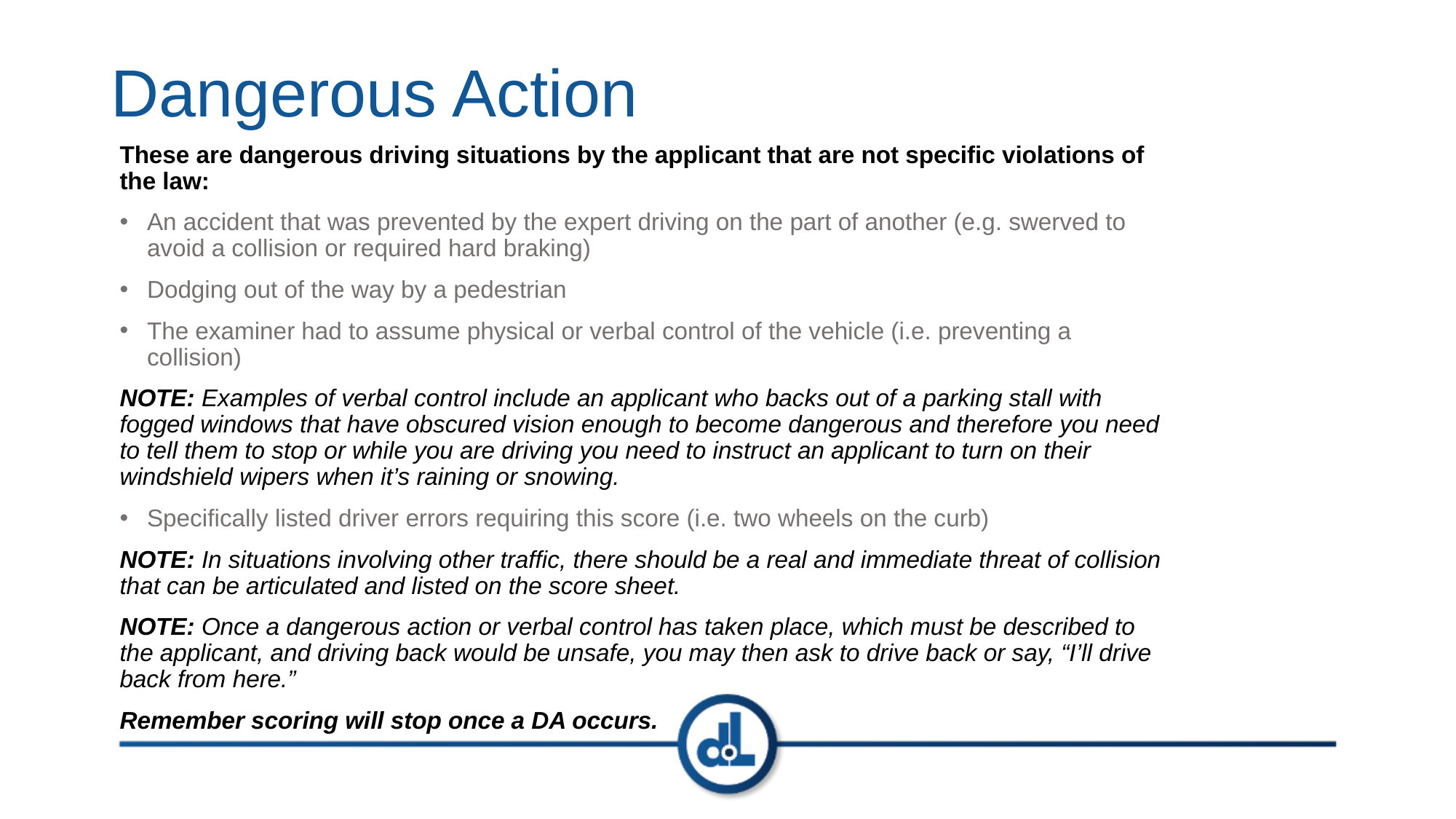

# Dangerous Action
These are dangerous driving situations by the applicant that are not specific violations of the law:
An accident that was prevented by the expert driving on the part of another (e.g. swerved to avoid a collision or required hard braking)
Dodging out of the way by a pedestrian
The examiner had to assume physical or verbal control of the vehicle (i.e. preventing a collision)
NOTE: Examples of verbal control include an applicant who backs out of a parking stall with fogged windows that have obscured vision enough to become dangerous and therefore you need to tell them to stop or while you are driving you need to instruct an applicant to turn on their windshield wipers when it’s raining or snowing.
Specifically listed driver errors requiring this score (i.e. two wheels on the curb)
NOTE: In situations involving other traffic, there should be a real and immediate threat of collision that can be articulated and listed on the score sheet.
NOTE: Once a dangerous action or verbal control has taken place, which must be described to the applicant, and driving back would be unsafe, you may then ask to drive back or say, “I’ll drive back from here.”
Remember scoring will stop once a DA occurs.